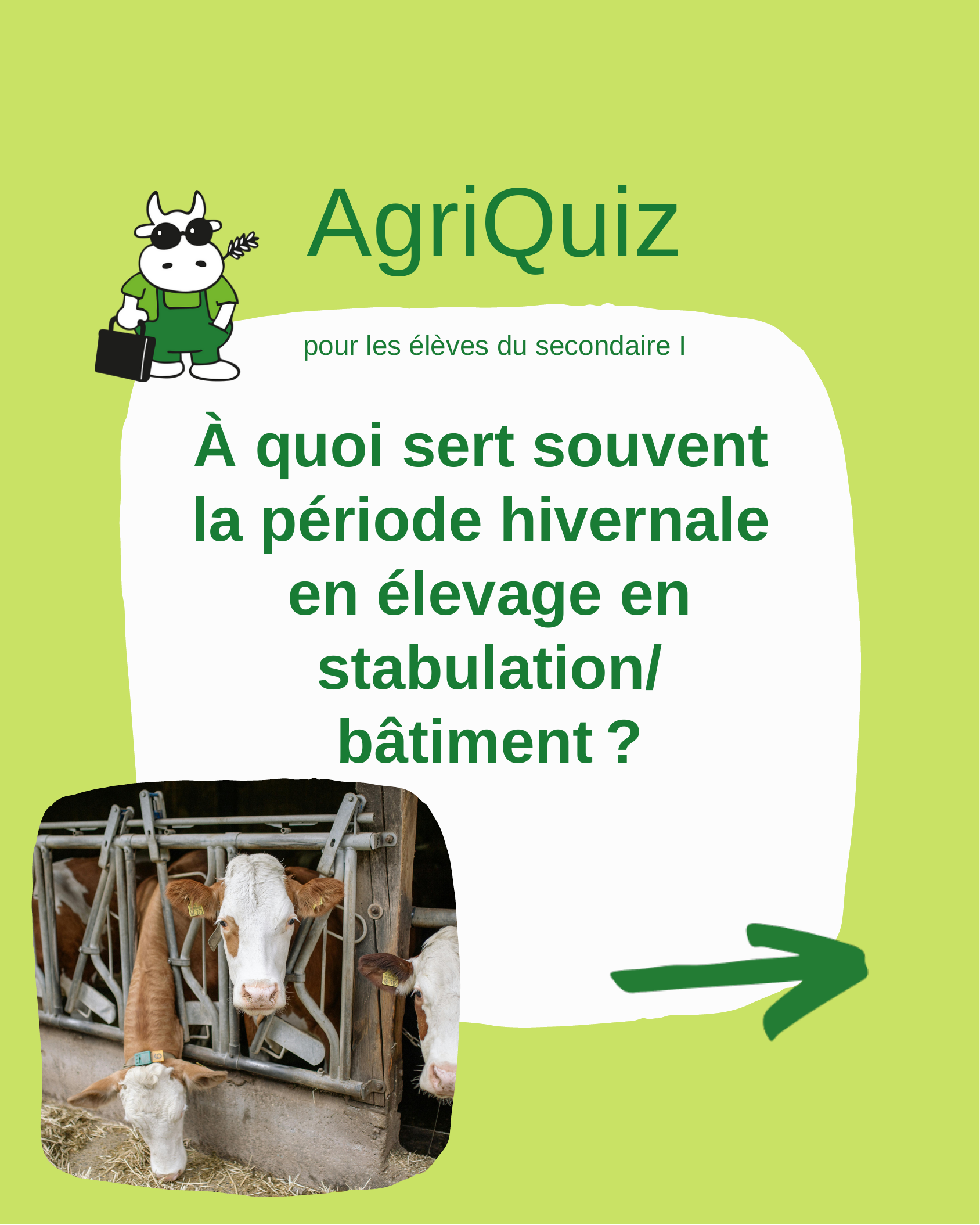

AgriQuiz

pour les élèves du secondaire I
À quoi sert souvent
la période hivernale
en élevage en stabulation/
bâtiment ?